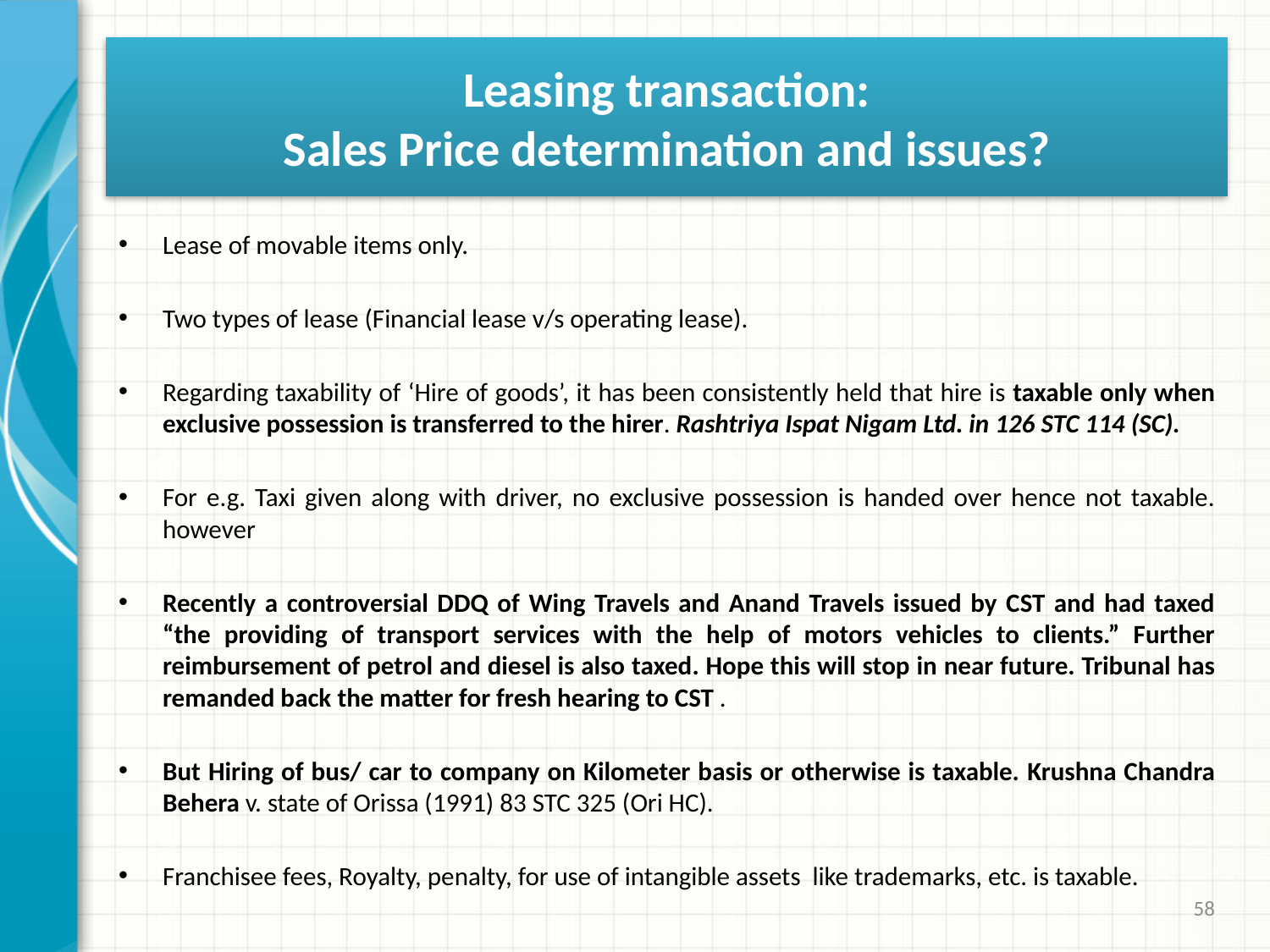

# Leasing transaction: Sales Price determination and issues?
Lease of movable items only.

Two types of lease (Financial lease v/s operating lease).

Regarding taxability of ‘Hire of goods’, it has been consistently held that hire is taxable only when exclusive possession is transferred to the hirer. Rashtriya Ispat Nigam Ltd. in 126 STC 114 (SC).

For e.g. Taxi given along with driver, no exclusive possession is handed over hence not taxable. however

Recently a controversial DDQ of Wing Travels and Anand Travels issued by CST and had taxed “the providing of transport services with the help of motors vehicles to clients.” Further reimbursement of petrol and diesel is also taxed. Hope this will stop in near future. Tribunal has remanded back the matter for fresh hearing to CST .

But Hiring of bus/ car to company on Kilometer basis or otherwise is taxable. Krushna Chandra Behera v. state of Orissa (1991) 83 STC 325 (Ori HC).

Franchisee fees, Royalty, penalty, for use of intangible assets  like trademarks, etc. is taxable.

58